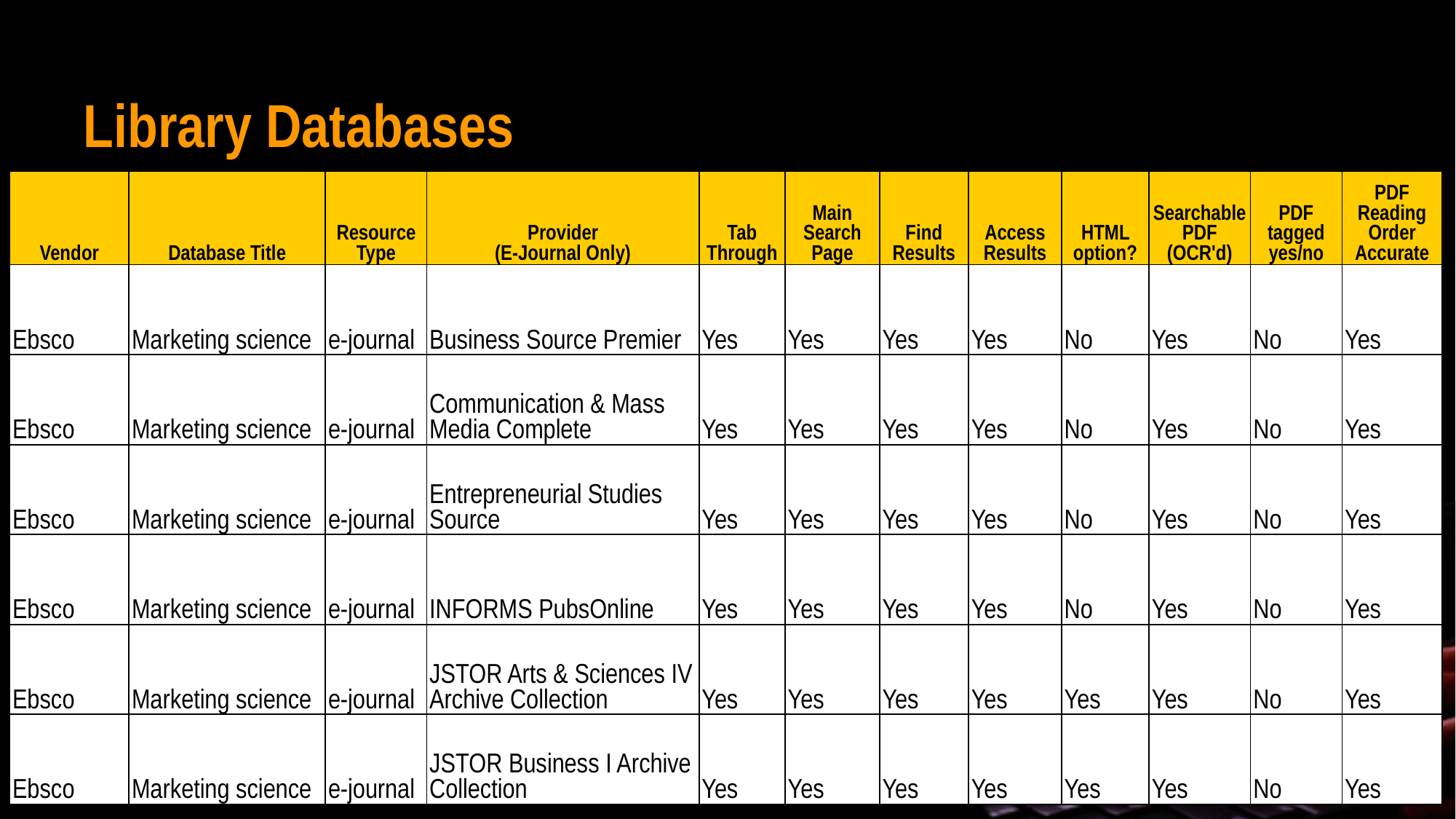

# Library Databases
| Vendor | Database Title | Resource Type | Provider (E-Journal Only) | Tab Through | Main Search Page | Find Results | Access Results | HTML option? | Searchable PDF (OCR'd) | PDF tagged yes/no | PDF Reading Order Accurate |
| --- | --- | --- | --- | --- | --- | --- | --- | --- | --- | --- | --- |
| Ebsco | Marketing science | e-journal | Business Source Premier | Yes | Yes | Yes | Yes | No | Yes | No | Yes |
| Ebsco | Marketing science | e-journal | Communication & Mass Media Complete | Yes | Yes | Yes | Yes | No | Yes | No | Yes |
| Ebsco | Marketing science | e-journal | Entrepreneurial Studies Source | Yes | Yes | Yes | Yes | No | Yes | No | Yes |
| Ebsco | Marketing science | e-journal | INFORMS PubsOnline | Yes | Yes | Yes | Yes | No | Yes | No | Yes |
| Ebsco | Marketing science | e-journal | JSTOR Arts & Sciences IV Archive Collection | Yes | Yes | Yes | Yes | Yes | Yes | No | Yes |
| Ebsco | Marketing science | e-journal | JSTOR Business I Archive Collection | Yes | Yes | Yes | Yes | Yes | Yes | No | Yes |